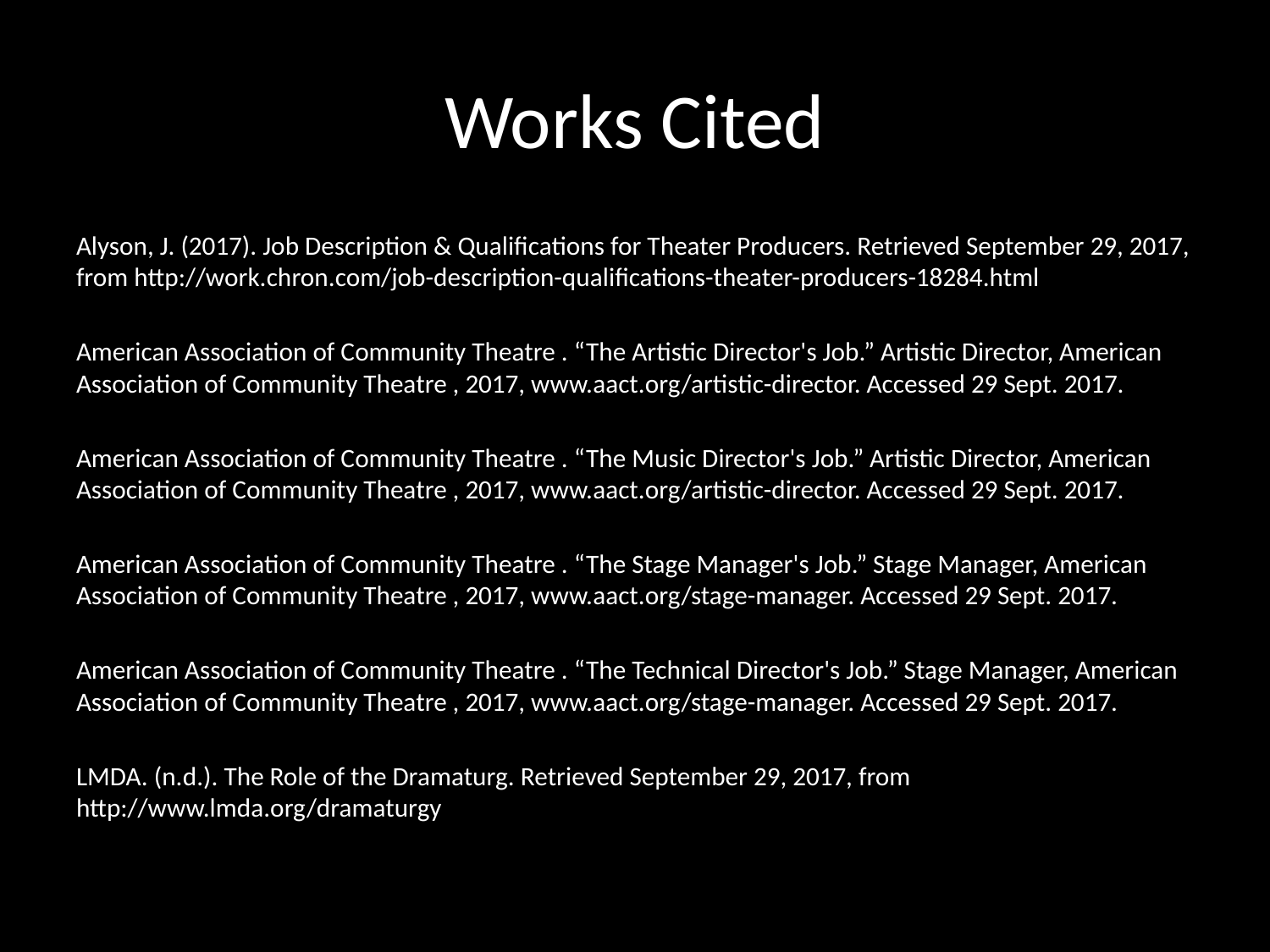

# Works Cited
Alyson, J. (2017). Job Description & Qualifications for Theater Producers. Retrieved September 29, 2017, from http://work.chron.com/job-description-qualifications-theater-producers-18284.html

American Association of Community Theatre . “The Artistic Director's Job.” Artistic Director, American Association of Community Theatre , 2017, www.aact.org/artistic-director. Accessed 29 Sept. 2017.

American Association of Community Theatre . “The Music Director's Job.” Artistic Director, American Association of Community Theatre , 2017, www.aact.org/artistic-director. Accessed 29 Sept. 2017.

American Association of Community Theatre . “The Stage Manager's Job.” Stage Manager, American Association of Community Theatre , 2017, www.aact.org/stage-manager. Accessed 29 Sept. 2017.

American Association of Community Theatre . “The Technical Director's Job.” Stage Manager, American Association of Community Theatre , 2017, www.aact.org/stage-manager. Accessed 29 Sept. 2017.

LMDA. (n.d.). The Role of the Dramaturg. Retrieved September 29, 2017, from http://www.lmda.org/dramaturgy